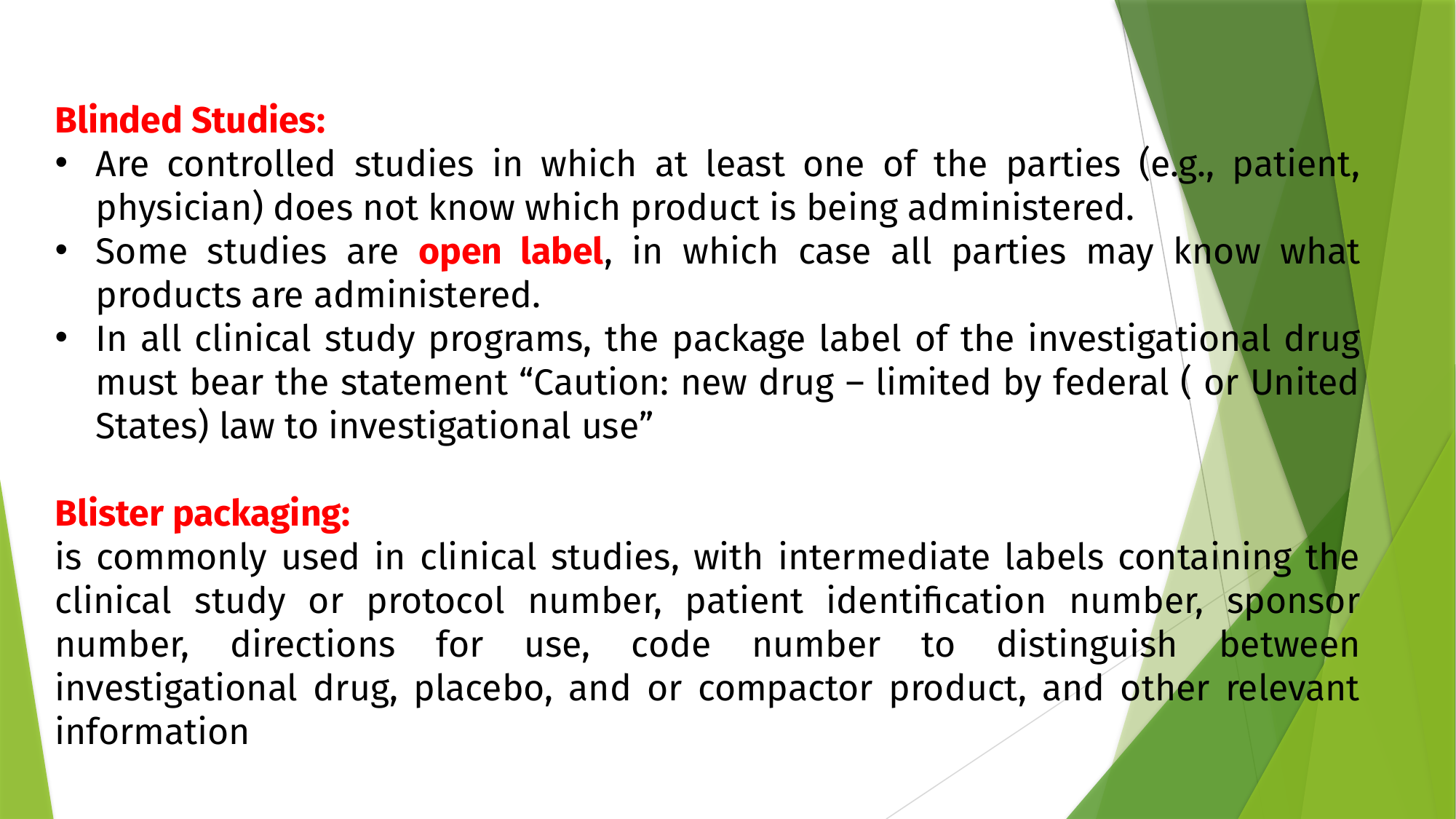

Blinded Studies:
Are controlled studies in which at least one of the parties (e.g., patient, physician) does not know which product is being administered.
Some studies are open label, in which case all parties may know what products are administered.
In all clinical study programs, the package label of the investigational drug must bear the statement “Caution: new drug – limited by federal ( or United States) law to investigational use”

Blister packaging:
is commonly used in clinical studies, with intermediate labels containing the clinical study or protocol number, patient identification number, sponsor number, directions for use, code number to distinguish between investigational drug, placebo, and or compactor product, and other relevant information